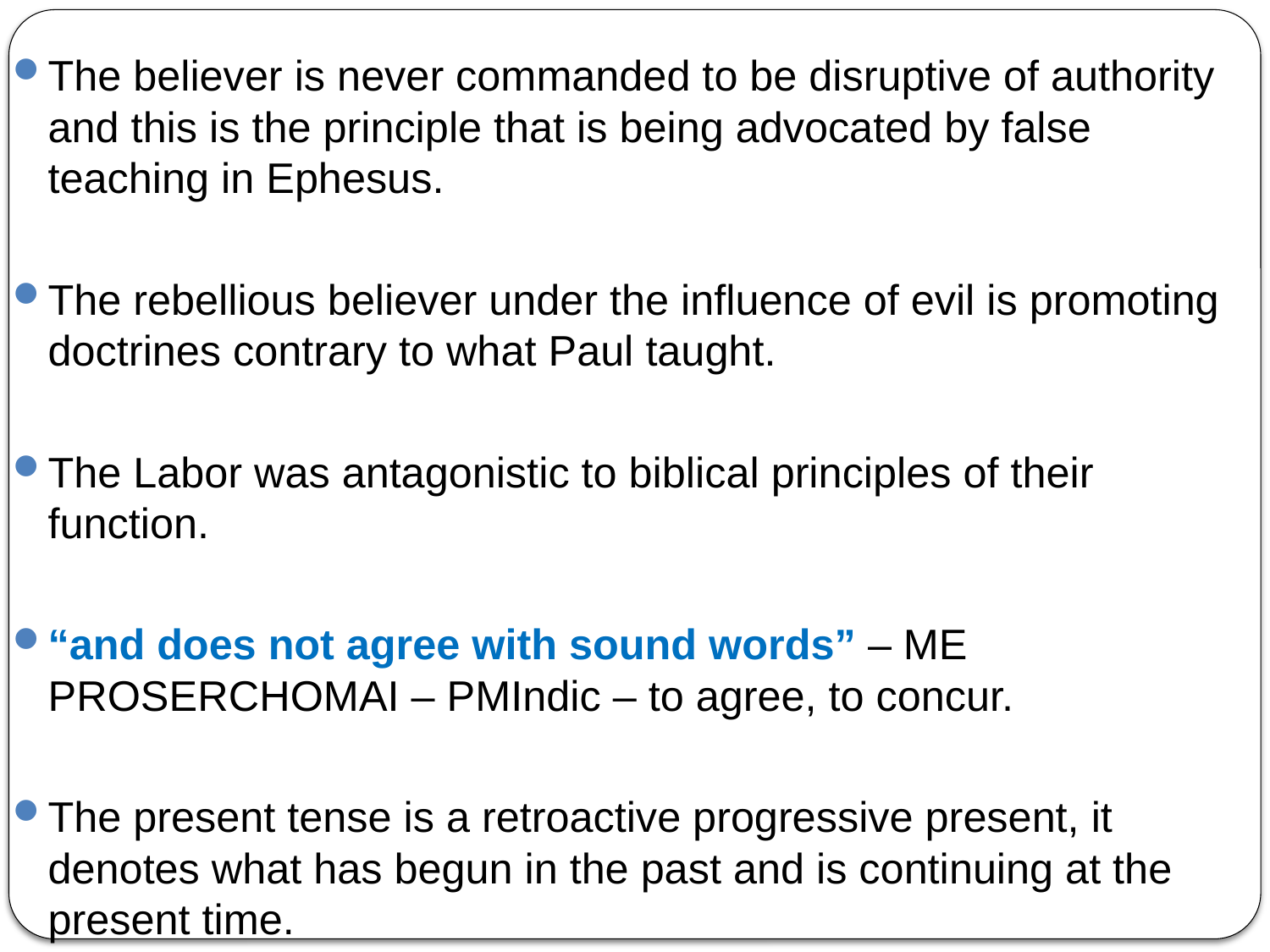

The believer is never commanded to be disruptive of authority and this is the principle that is being advocated by false teaching in Ephesus.

The rebellious believer under the influence of evil is promoting doctrines contrary to what Paul taught.

The Labor was antagonistic to biblical principles of their function.

“and does not agree with sound words” – ME PROSERCHOMAI – PMIndic – to agree, to concur.

The present tense is a retroactive progressive present, it denotes what has begun in the past and is continuing at the present time.